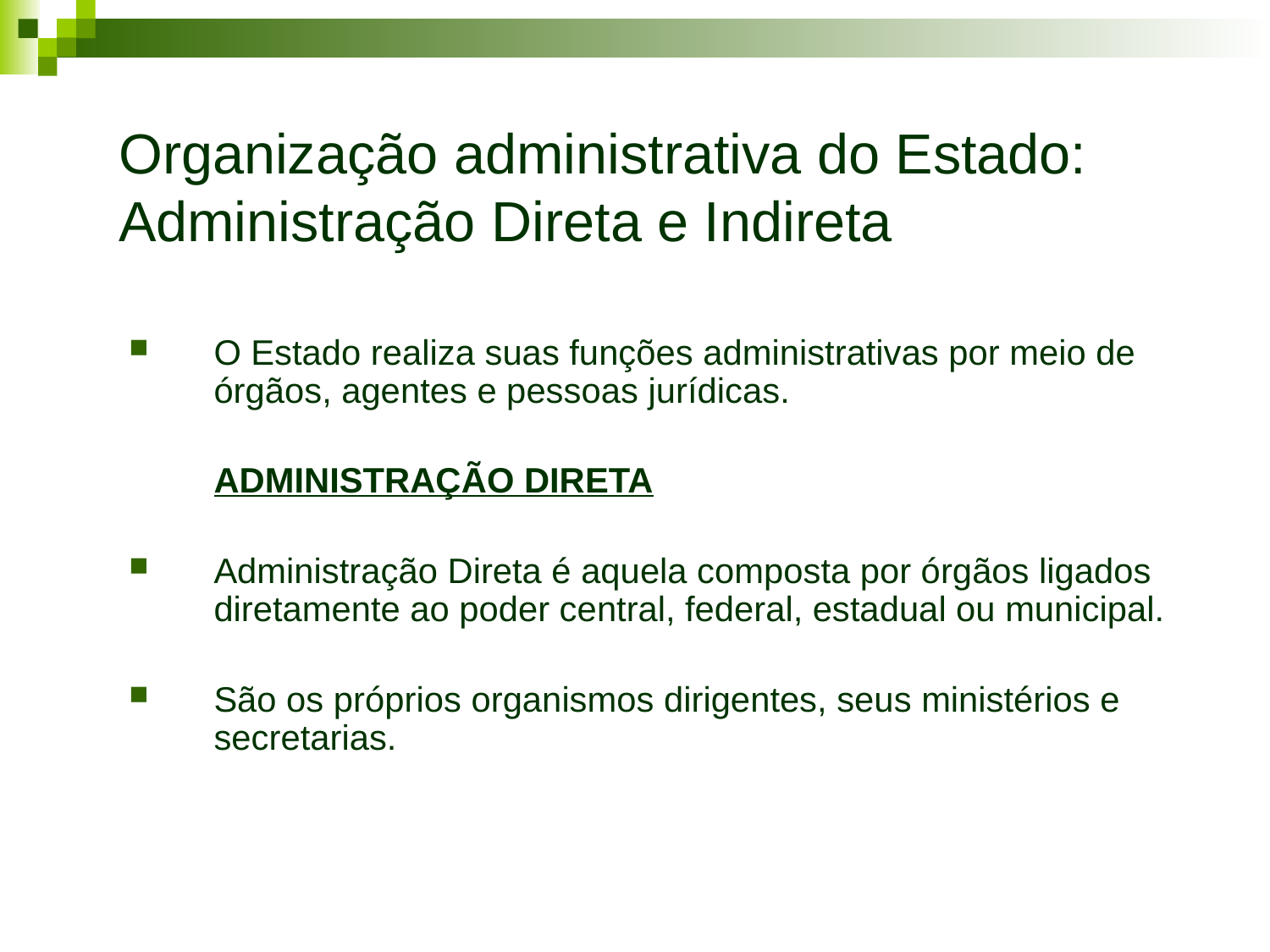

# Organização administrativa do Estado: Administração Direta e Indireta
O Estado realiza suas funções administrativas por meio de órgãos, agentes e pessoas jurídicas.

	ADMINISTRAÇÃO DIRETA

Administração Direta é aquela composta por órgãos ligados diretamente ao poder central, federal, estadual ou municipal.

São os próprios organismos dirigentes, seus ministérios e secretarias.